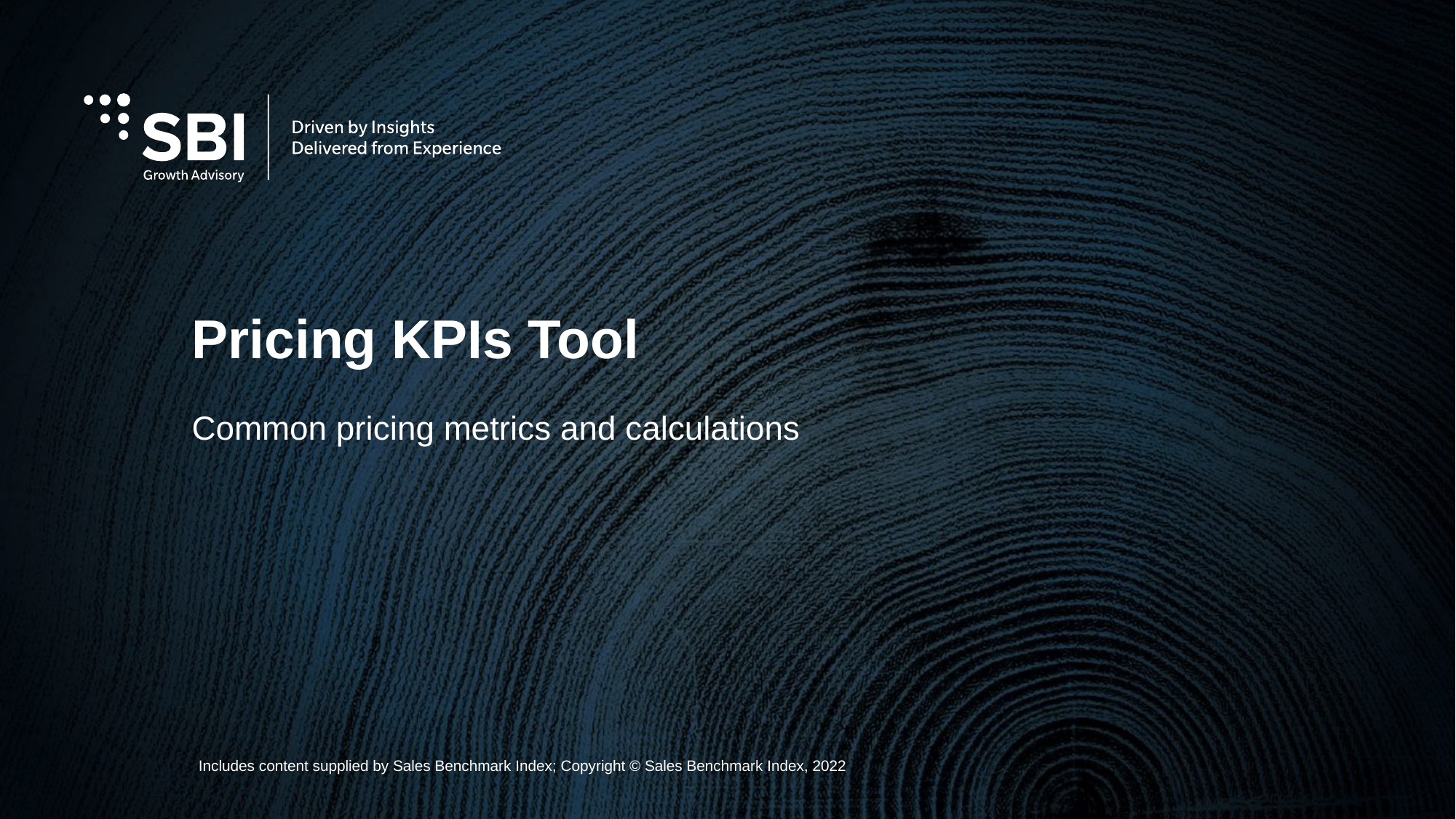

# Pricing KPIs Tool
Common pricing metrics and calculations